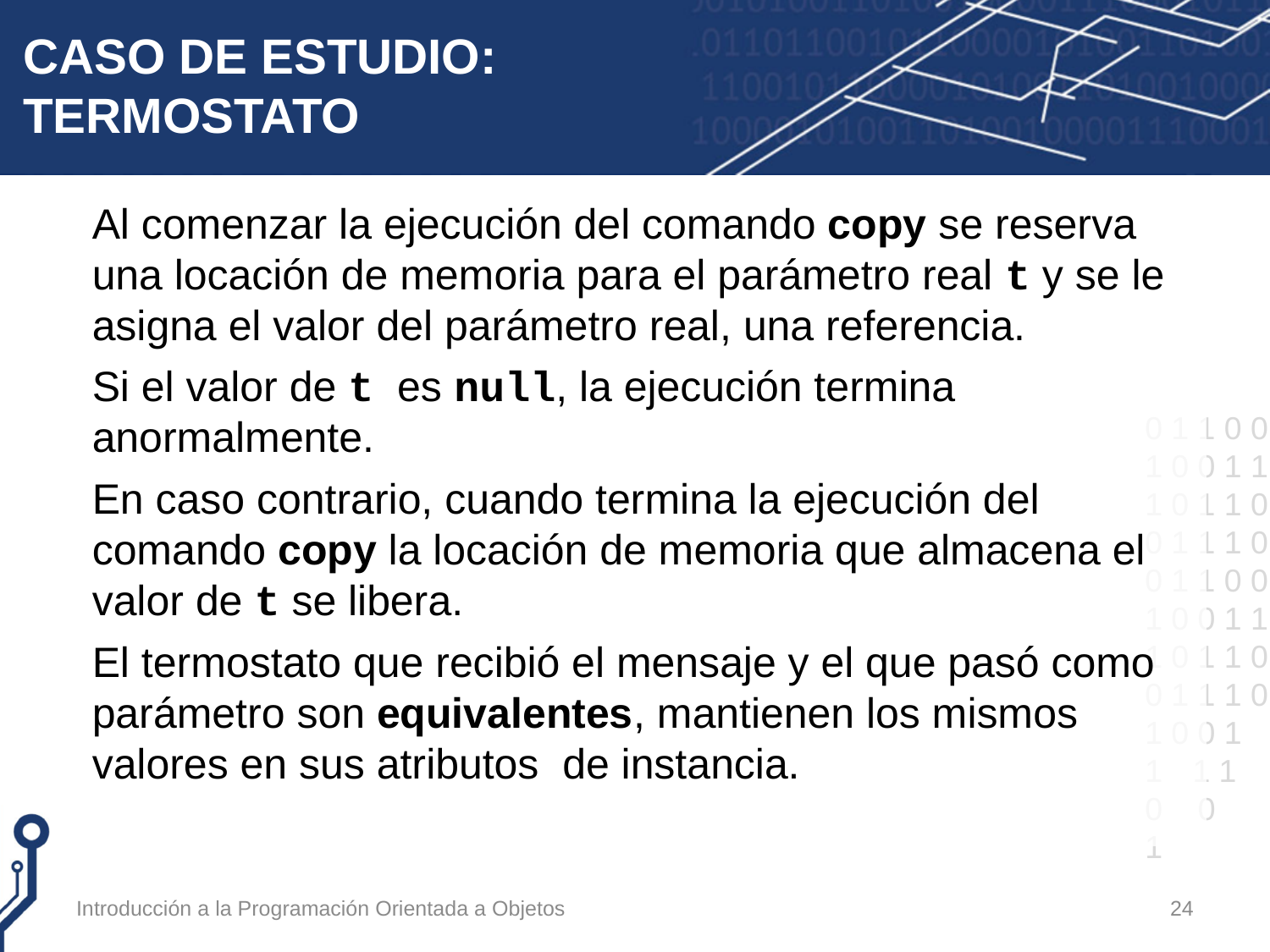

# CASO DE ESTUDIO: TERMOSTATO
Al comenzar la ejecución del comando copy se reserva una locación de memoria para el parámetro real t y se le asigna el valor del parámetro real, una referencia.
Si el valor de t  es null, la ejecución termina anormalmente.
En caso contrario, cuando termina la ejecución del comando copy la locación de memoria que almacena el valor de t se libera.
El termostato que recibió el mensaje y el que pasó como parámetro son equivalentes, mantienen los mismos valores en sus atributos  de instancia.
Introducción a la Programación Orientada a Objetos
24